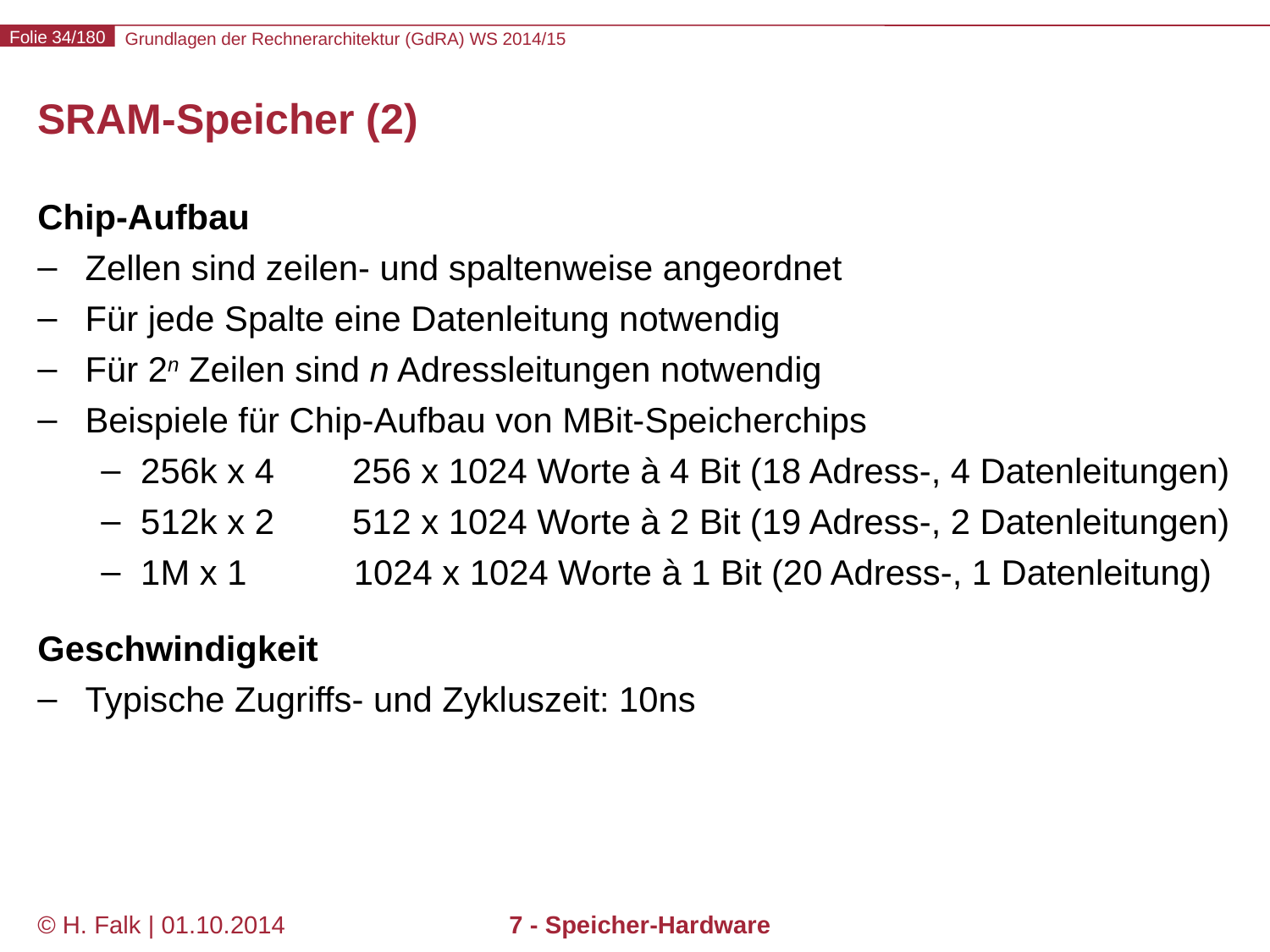

# SRAM-Speicher (2)
Chip-Aufbau
Zellen sind zeilen- und spaltenweise angeordnet
Für jede Spalte eine Datenleitung notwendig
Für 2n Zeilen sind n Adressleitungen notwendig
Beispiele für Chip-Aufbau von MBit-Speicherchips
256k x 4        256 x 1024 Worte à 4 Bit (18 Adress-, 4 Datenleitungen)
512k x 2        512 x 1024 Worte à 2 Bit (19 Adress-, 2 Datenleitungen)
1M x 1           1024 x 1024 Worte à 1 Bit (20 Adress-, 1 Datenleitung)

Geschwindigkeit
Typische Zugriffs- und Zykluszeit: 10ns
© H. Falk | 01.10.2014
7 - Speicher-Hardware